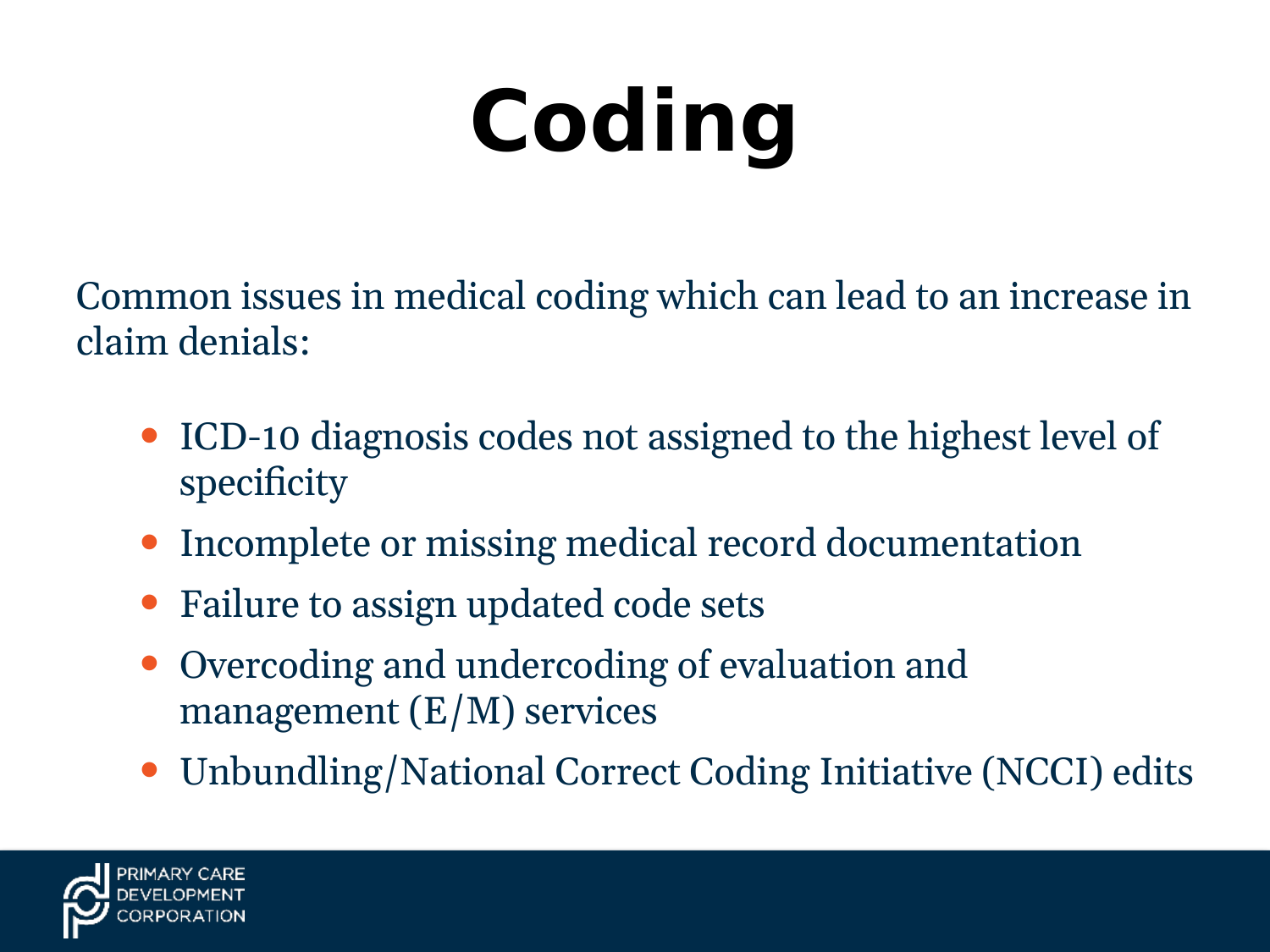

# Coding
Common issues in medical coding which can lead to an increase in claim denials:

ICD-10 diagnosis codes not assigned to the highest level of specificity
Incomplete or missing medical record documentation
Failure to assign updated code sets
Overcoding and undercoding of evaluation and management (E/M) services
Unbundling/National Correct Coding Initiative (NCCI) edits